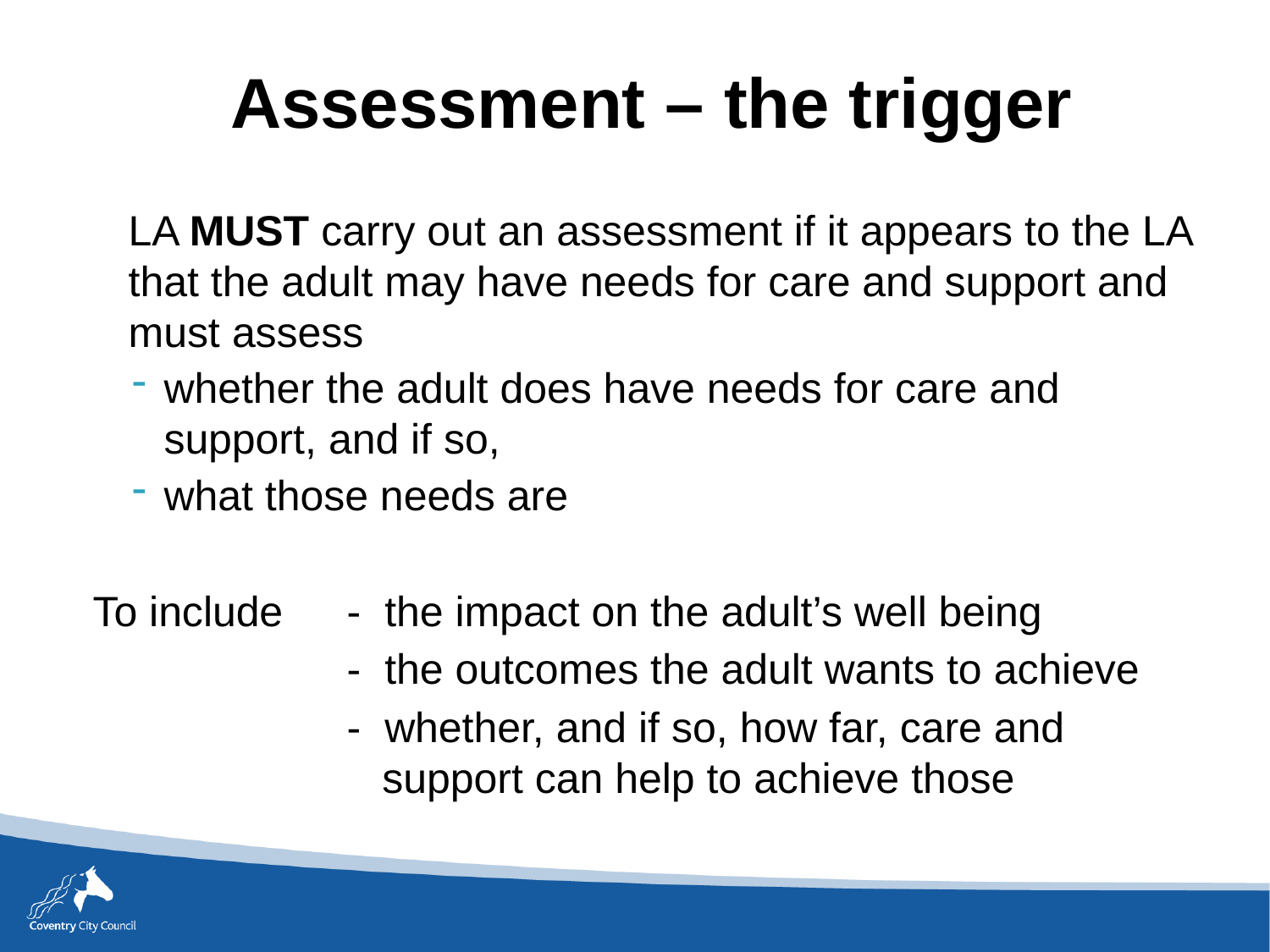

Assessment – the trigger

	LA MUST carry out an assessment if it appears to the LA that the adult may have needs for care and support and must assess
whether the adult does have needs for care and support, and if so,
what those needs are

To include 	-  the impact on the adult’s well being
		-  the outcomes the adult wants to achieve
		-  whether, and if so, how far, care and 			   support can help to achieve those